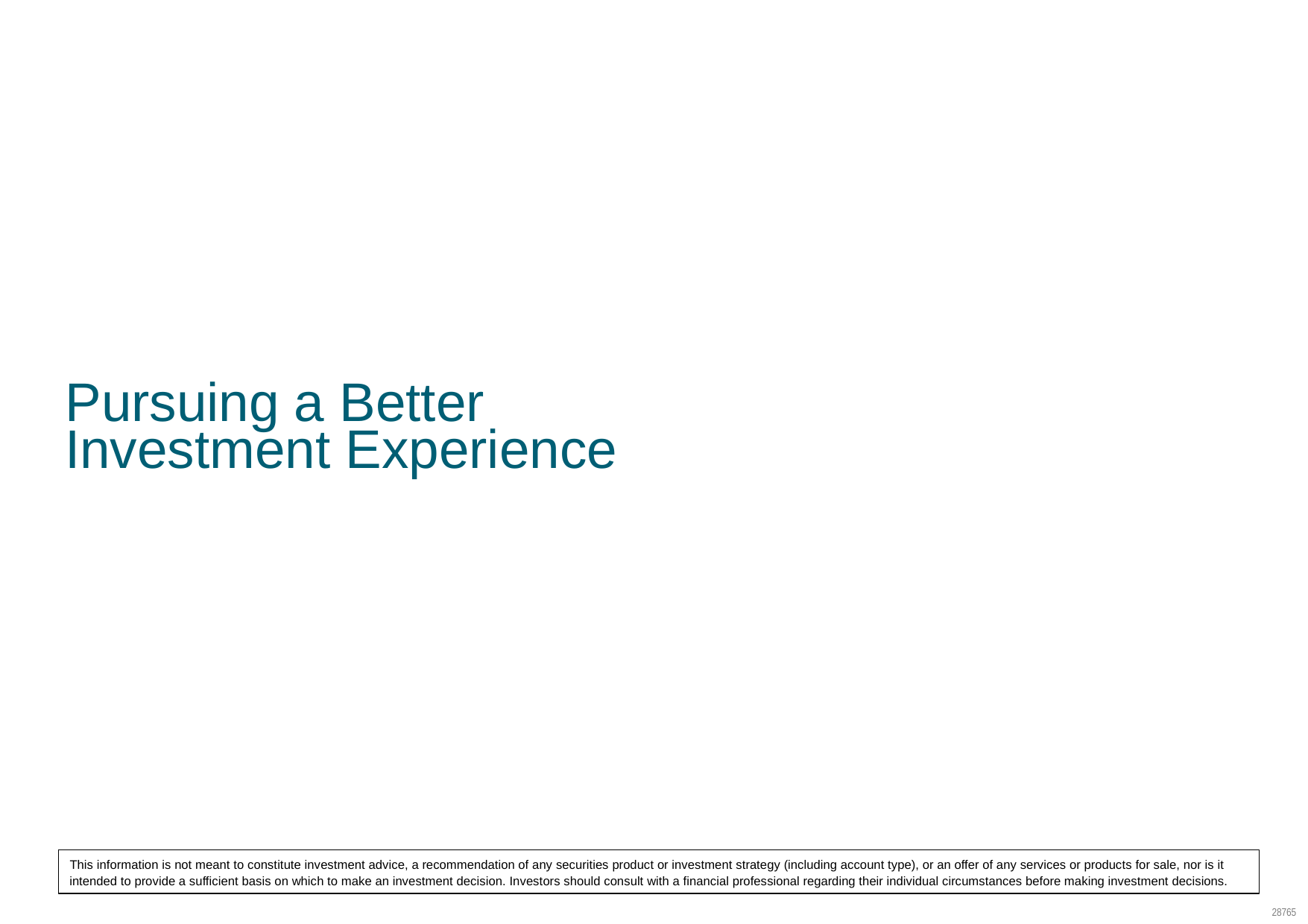

# Pursuing a Better Investment Experience
This information is not meant to constitute investment advice, a recommendation of any securities product or investment strategy (including account type), or an offer of any services or products for sale, nor is it intended to provide a sufficient basis on which to make an investment decision. Investors should consult with a financial professional regarding their individual circumstances before making investment decisions.
28765